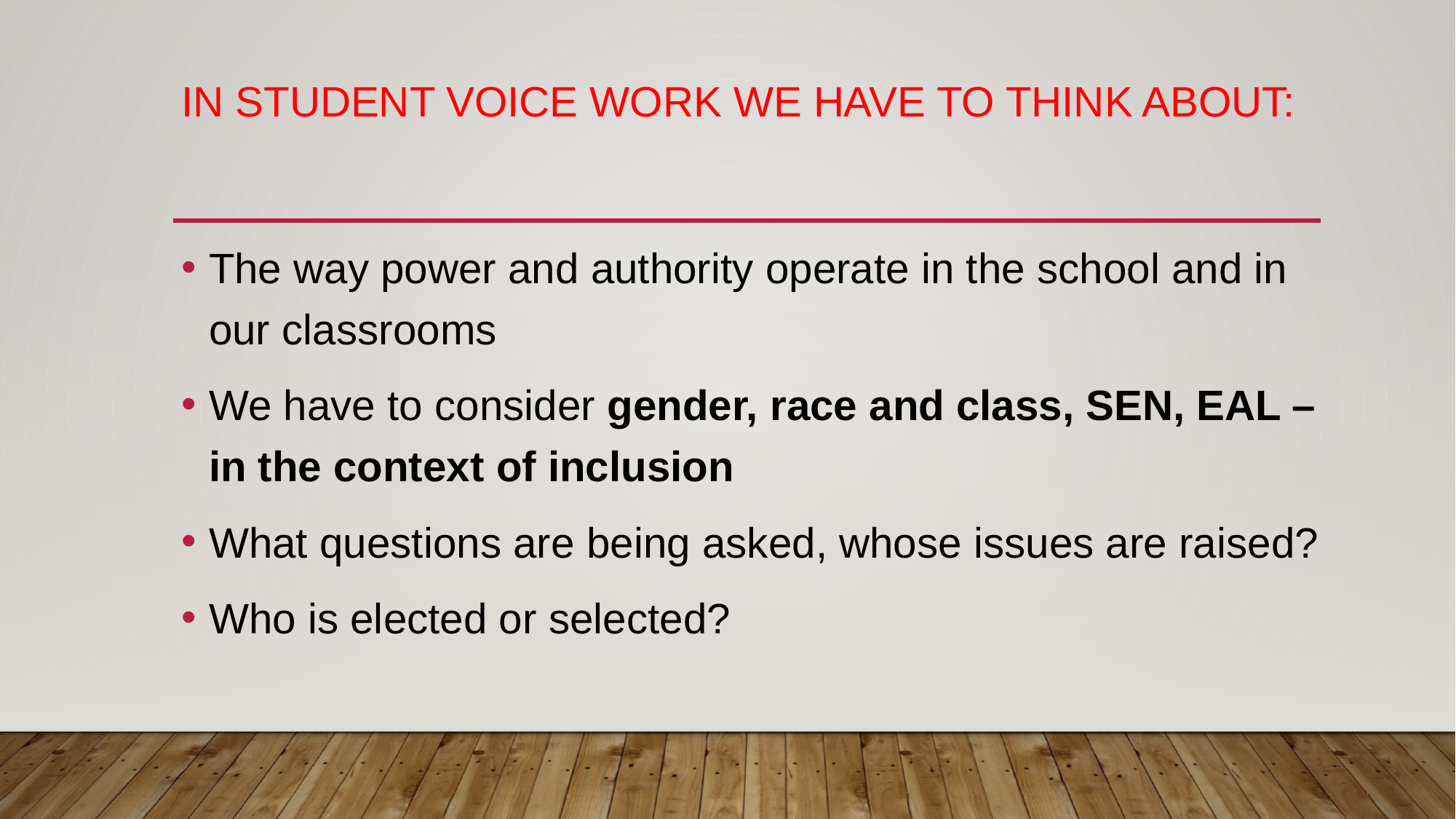

# In student voice work we have to think about:
The way power and authority operate in the school and in our classrooms
We have to consider gender, race and class, SEN, EAL – in the context of inclusion
What questions are being asked, whose issues are raised?
Who is elected or selected?